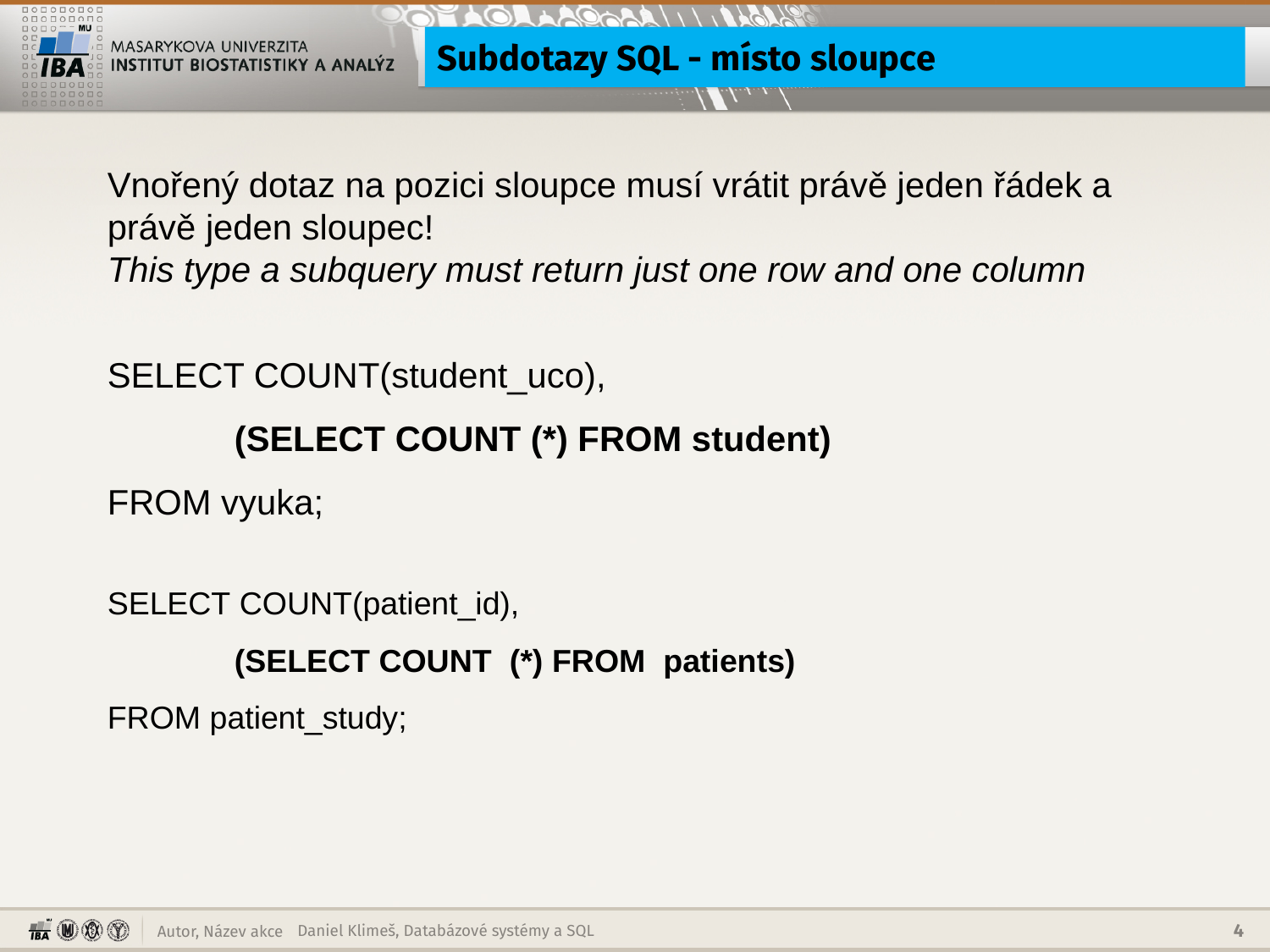

# Subdotazy SQL - místo sloupce
Vnořený dotaz na pozici sloupce musí vrátit právě jeden řádek a právě jeden sloupec!
This type a subquery must return just one row and one column

SELECT COUNT(student_uco),
	(SELECT COUNT (*) FROM student)
FROM vyuka;

SELECT COUNT(patient_id),
	(SELECT COUNT  (*) FROM  patients)
FROM patient_study;

Daniel Klimeš, Databázové systémy a SQL
4